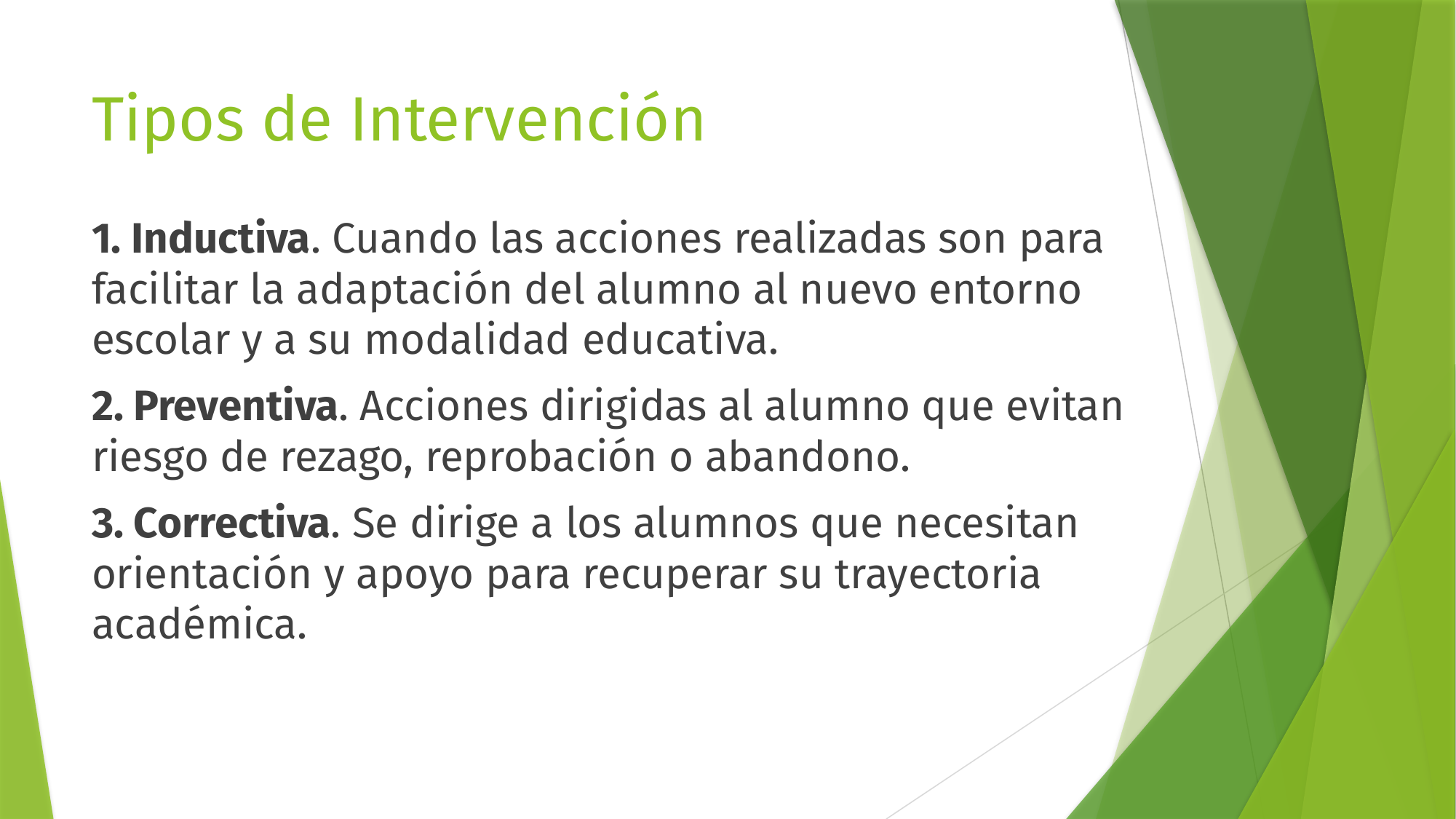

# Tipos de Intervención
1. Inductiva. Cuando las acciones realizadas son para facilitar la adaptación del alumno al nuevo entorno escolar y a su modalidad educativa.
2. Preventiva. Acciones dirigidas al alumno que evitan riesgo de rezago, reprobación o abandono.
3. Correctiva. Se dirige a los alumnos que necesitan orientación y apoyo para recuperar su trayectoria académica.